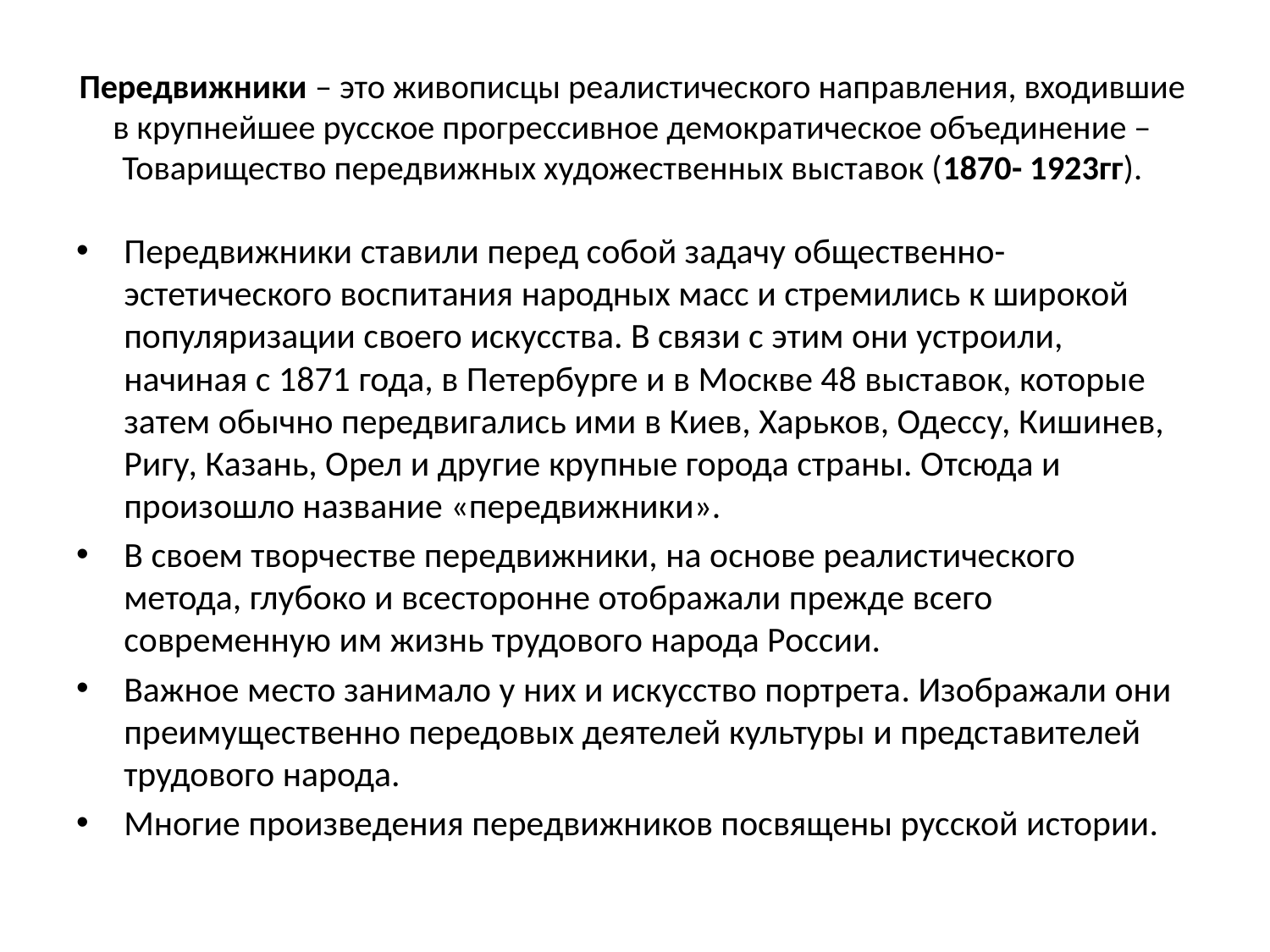

# Передвижники – это живописцы реалистического направления, входившие в крупнейшее русское прогрессивное демократическое объединение – Товарищество передвижных художественных выставок (1870- 1923гг).
Передвижники ставили перед собой задачу общественно-эстетического воспитания народных масс и стремились к широкой популяризации своего искусства. В связи с этим они устроили, начиная с 1871 года, в Петербурге и в Москве 48 выставок, которые затем обычно передвигались ими в Киев, Харьков, Одессу, Кишинев, Ригу, Казань, Орел и другие крупные города страны. Отсюда и произошло название «передвижники».
В своем творчестве передвижники, на основе реалистического метода, глубоко и всесторонне отображали прежде всего современную им жизнь трудового народа России.
Важное место занимало у них и искусство портрета. Изображали они преимущественно передовых деятелей культуры и представителей трудового народа.
Многие произведения передвижников посвящены русской истории.